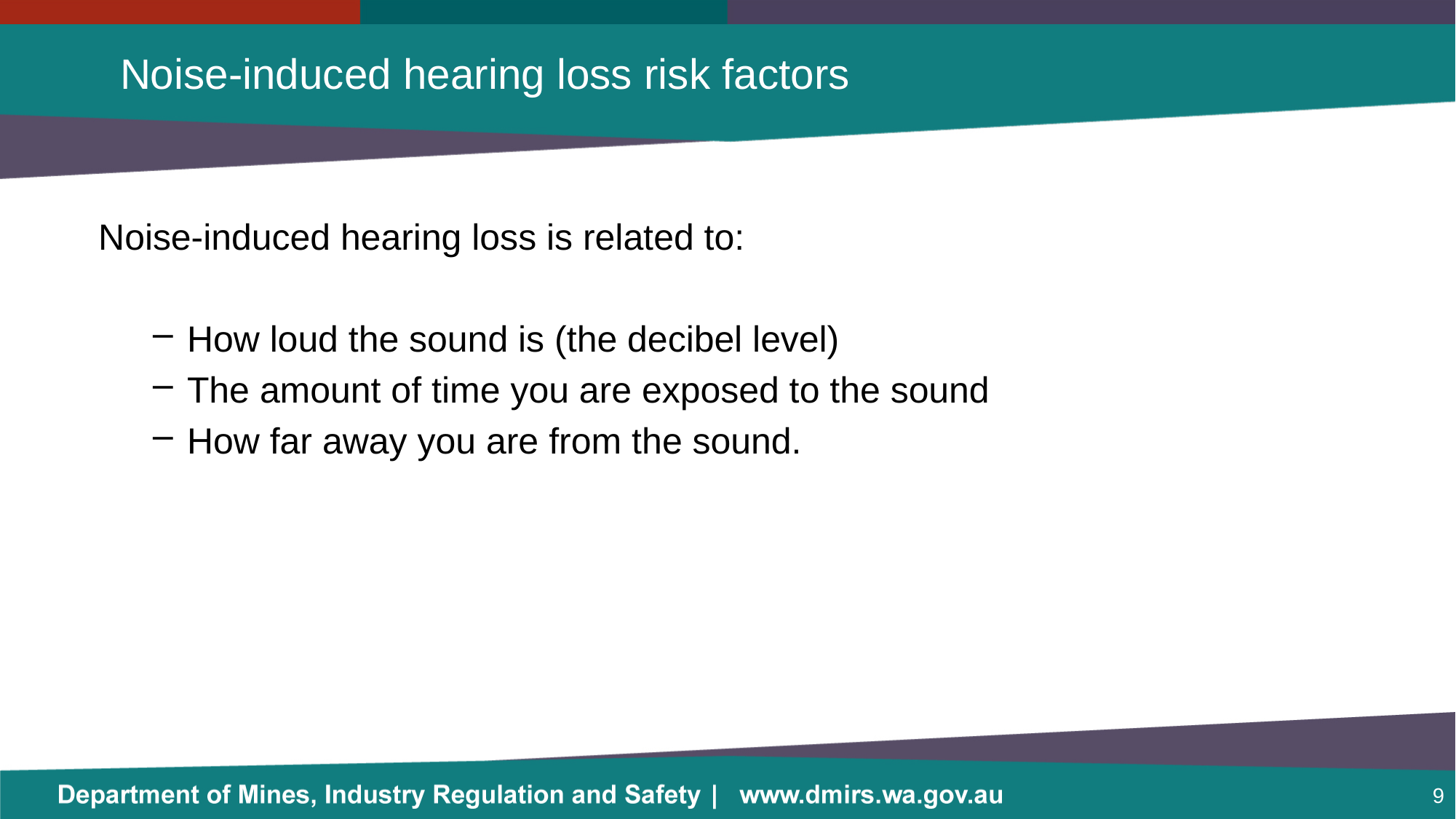

# Noise-induced hearing loss risk factors
Noise-induced hearing loss is related to:

How loud the sound is (the decibel level)
The amount of time you are exposed to the sound
How far away you are from the sound.

9